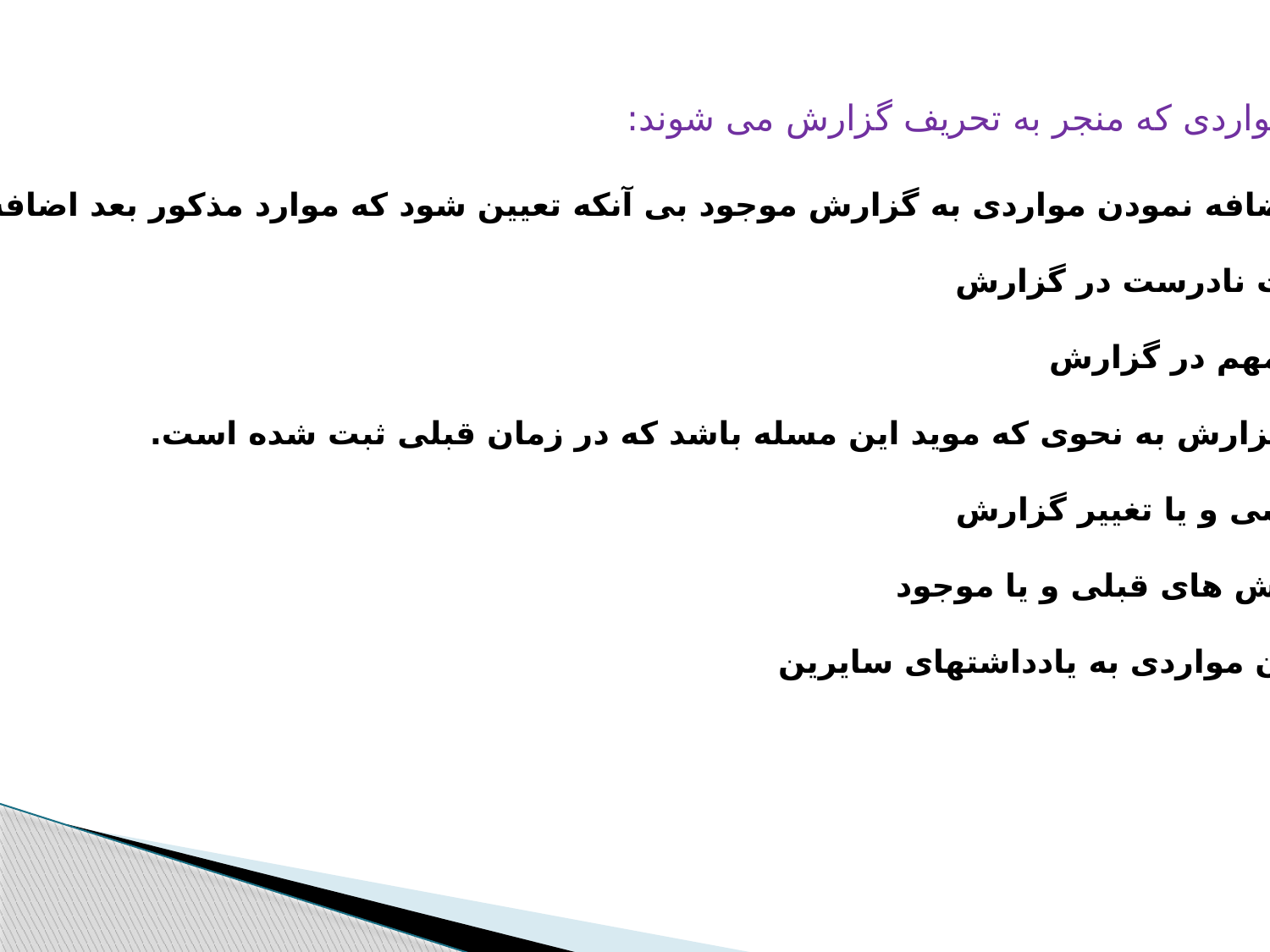

مواردی که منجر به تحریف گزارش می شوند:
* در صورت اضافه نمودن مواردی به گزارش موجود بی آنکه تعیین شود که موارد مذکور بعد اضافه شده است.

* ثبت اطلاعات نادرست در گزارش

* حذف نکات مهم در گزارش

*  ثبت تاریخ گزارش به نحوی که موید این مسله باشد که در زمان قبلی ثبت شده است.

*  دوباره نویسی و یا تغییر گزارش

* تخریب گزارش های قبلی و یا موجود

* اضافه نمودن مواردی به یادداشتهای سایرین